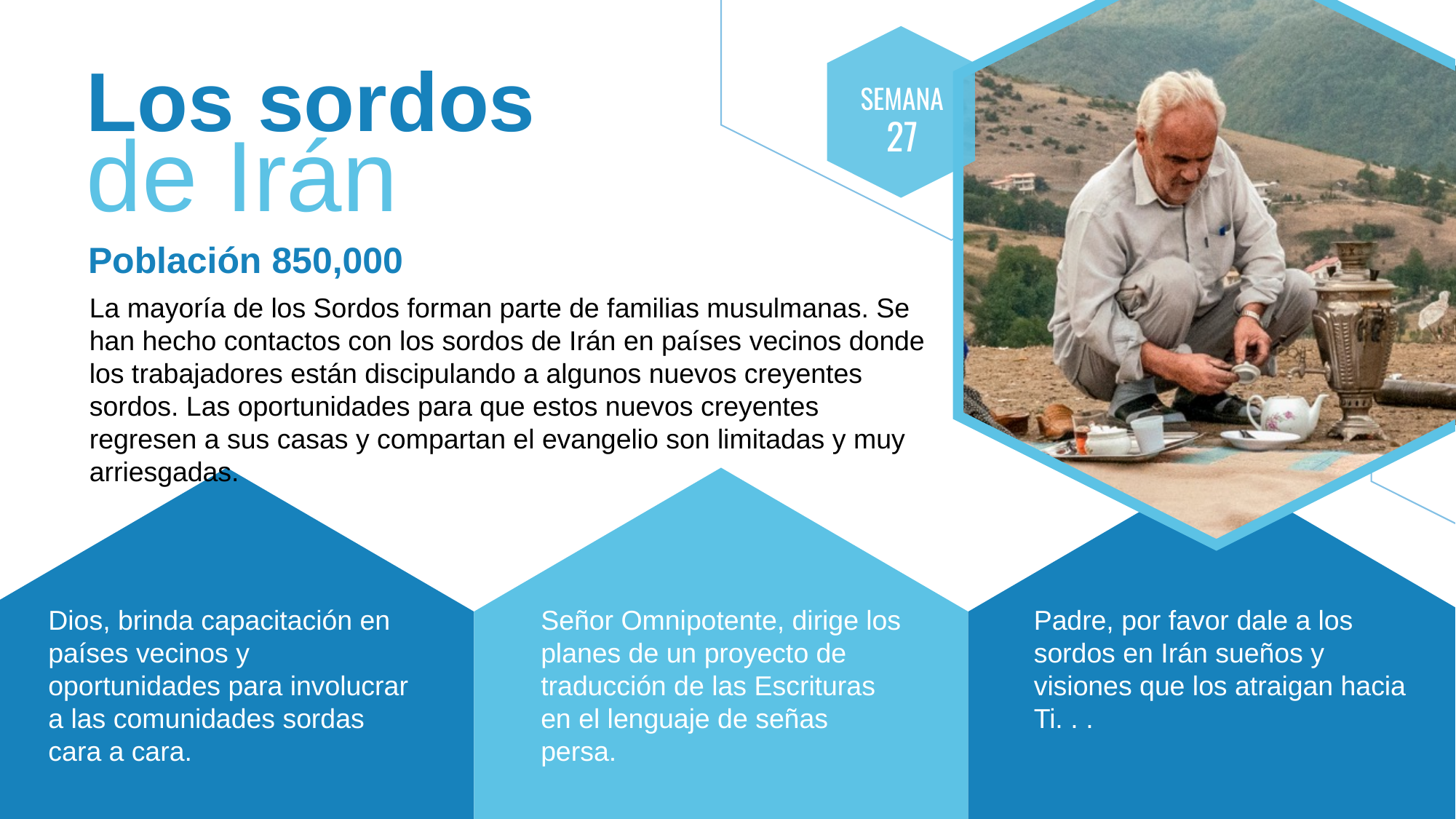

Los sordos
de Irán
SEMANA
27

Población 850,000
La mayoría de los Sordos forman parte de familias musulmanas. Se han hecho contactos con los sordos de Irán en países vecinos donde los trabajadores están discipulando a algunos nuevos creyentes sordos. Las oportunidades para que estos nuevos creyentes regresen a sus casas y compartan el evangelio son limitadas y muy arriesgadas.

Dios, brinda capacitación en países vecinos y oportunidades para involucrar a las comunidades sordas cara a cara.
Señor Omnipotente, dirige los planes de un proyecto de traducción de las Escrituras en el lenguaje de señas persa.
Padre, por favor dale a los sordos en Irán sueños y visiones que los atraigan hacia Ti. . .